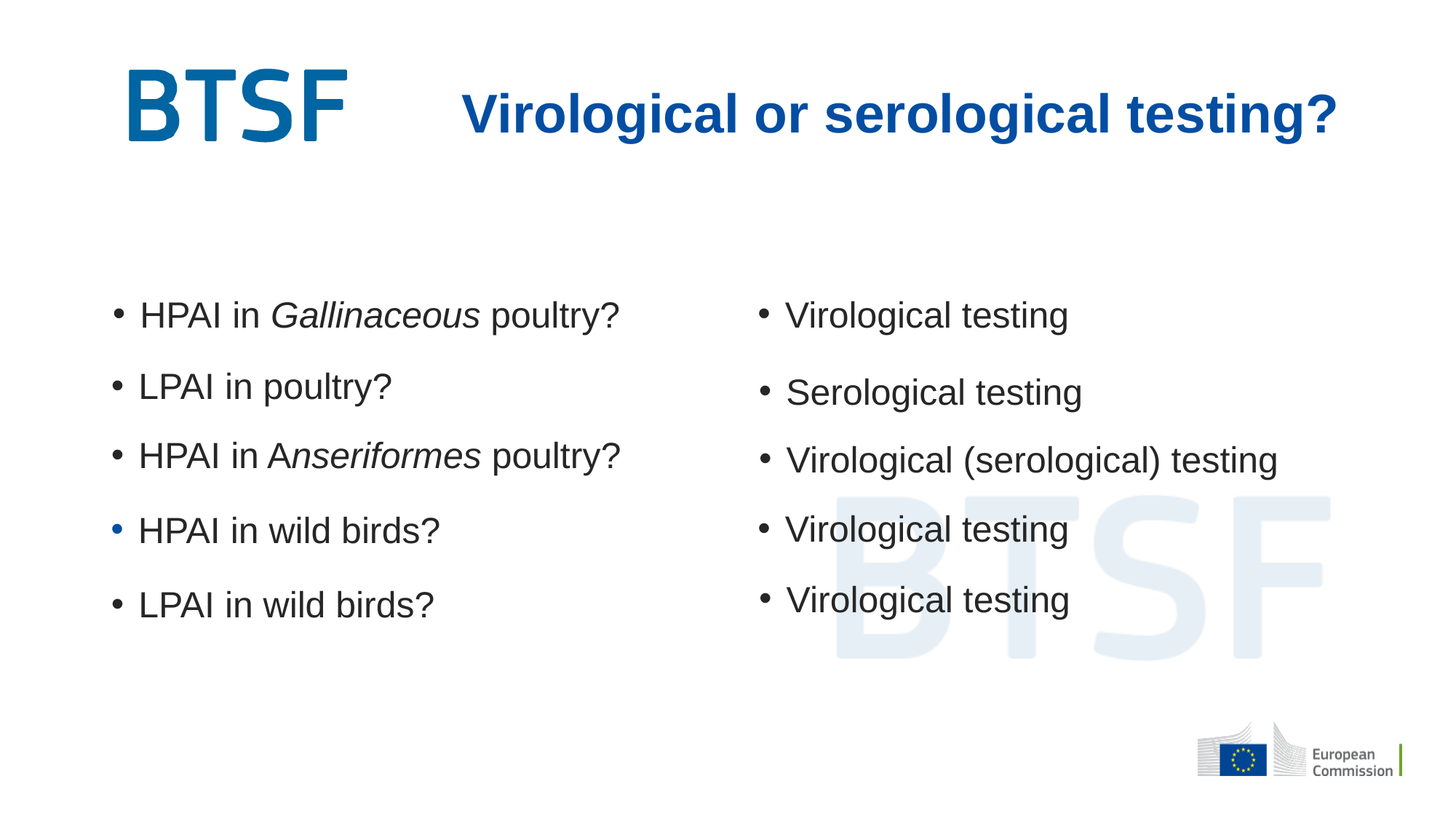

#

Virological or serological testing?
HPAI in Gallinaceous poultry?

Virological testing
LPAI in poultry?
Serological testing
HPAI in Anseriformes poultry?
Virological (serological) testing
Virological testing
HPAI in wild birds?
Virological testing
LPAI in wild birds?